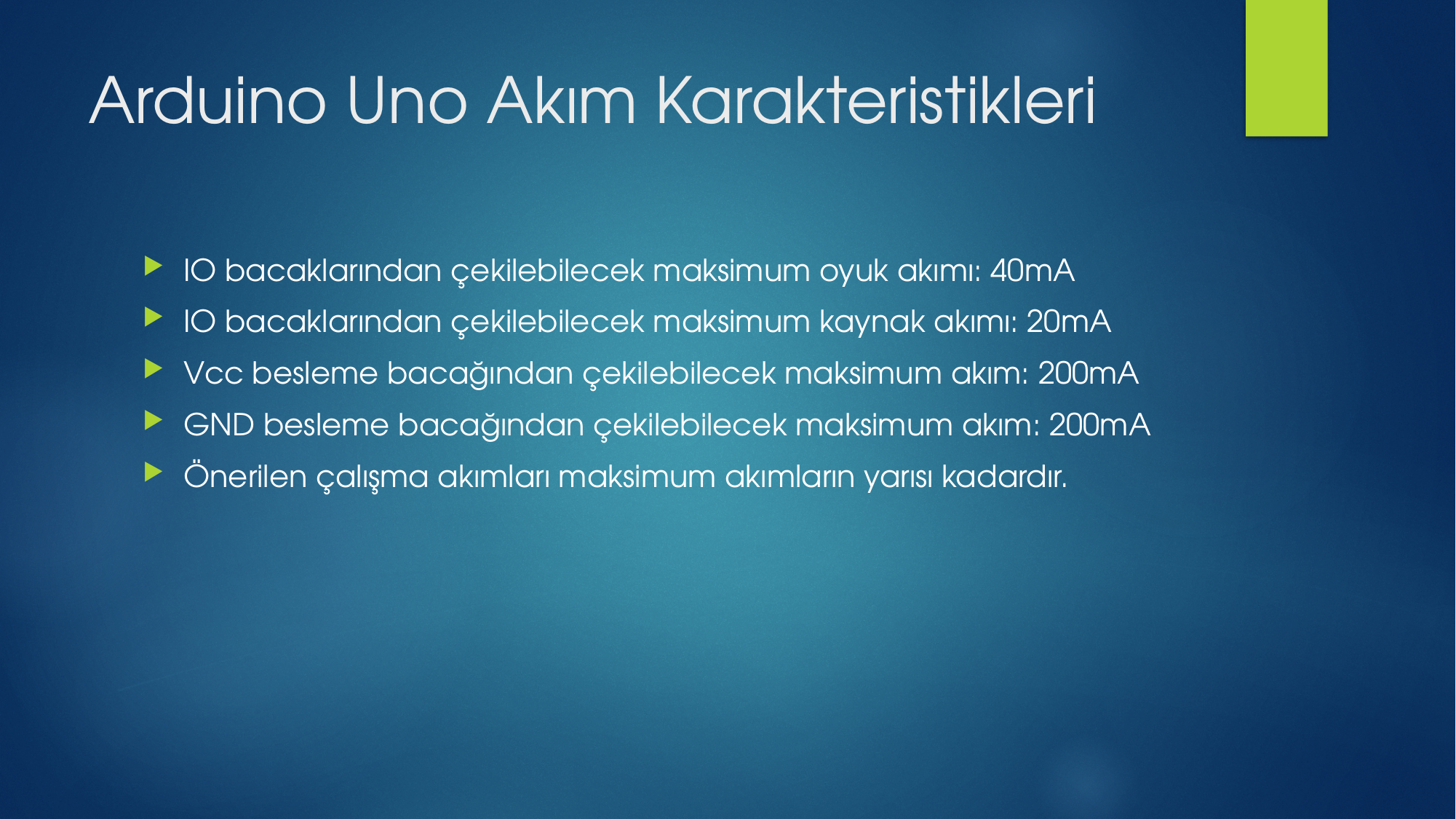

# Arduino Uno Akım Karakteristikleri
IO bacaklarından çekilebilecek maksimum oyuk akımı: 40mA
IO bacaklarından çekilebilecek maksimum kaynak akımı: 20mA
Vcc besleme bacağından çekilebilecek maksimum akım: 200mA
GND besleme bacağından çekilebilecek maksimum akım: 200mA
Önerilen çalışma akımları maksimum akımların yarısı kadardır.